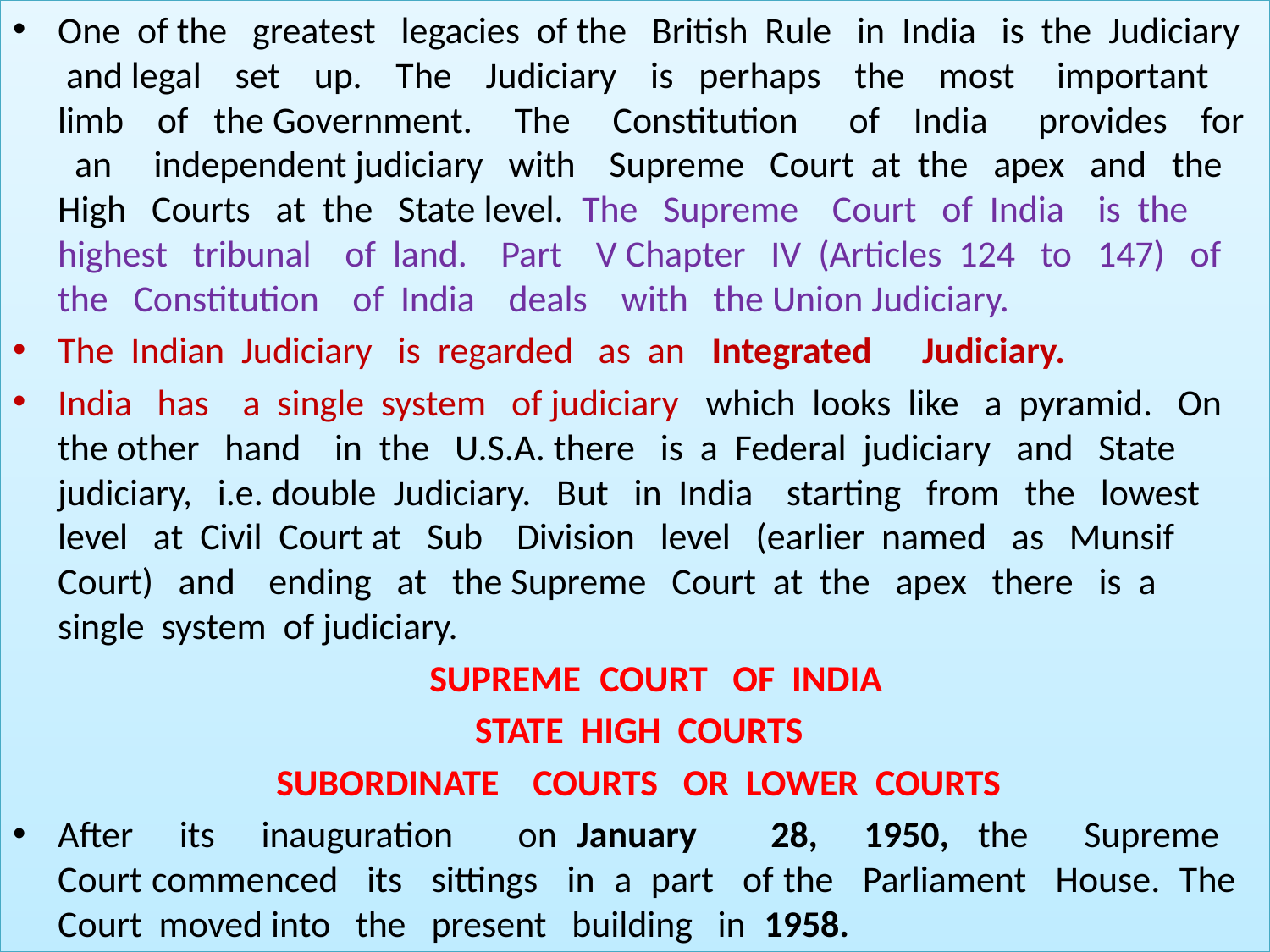

# 1
One  of the   greatest   legacies  of the   British  Rule   in  India   is  the  Judiciary   and legal    set    up.    The    Judiciary    is   perhaps    the    most     important     limb    of   the Government.     The     Constitution      of    India      provides    for    an     independent judiciary   with    Supreme   Court  at  the   apex   and   the   High   Courts   at  the   State level.  The   Supreme    Court   of  India    is  the    highest   tribunal    of  land.    Part    V Chapter   IV  (Articles  124   to   147)   of the   Constitution    of  India    deals    with   the Union Judiciary.
The  Indian  Judiciary   is  regarded   as  an   Integrated      Judiciary.
India   has    a  single  system   of judiciary   which  looks  like   a  pyramid.   On  the other   hand    in  the   U.S.A. there   is  a  Federal  judiciary   and   State   judiciary,   i.e. double  Judiciary.   But   in  India    starting   from   the   lowest  level   at  Civil  Court at   Sub    Division   level   (earlier  named   as   Munsif   Court)   and    ending   at   the Supreme   Court  at  the   apex   there   is  a  single  system  of judiciary.
     SUPREME	COURT   OF  INDIA
 STATE  HIGH  COURTS
 SUBORDINATE    COURTS   OR  LOWER  COURTS
After     its     inauguration       on  January        28,     1950,   the      Supreme     Court commenced   its   sittings   in  a  part   of the   Parliament   House.  The   Court  moved into   the   present   building   in  1958.

Asim Kumar Saha, SRO -I